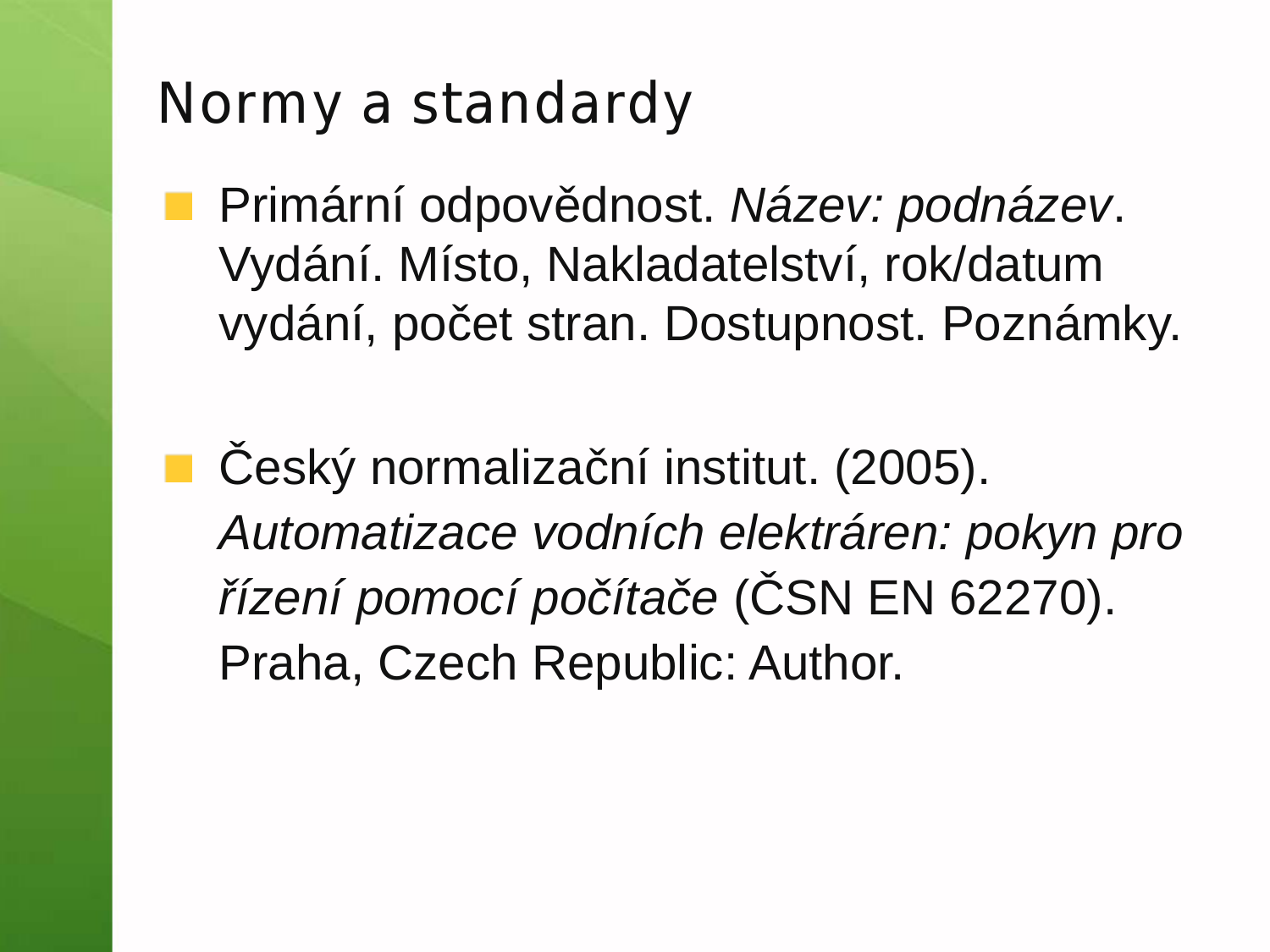

# Normy a standardy
Primární odpovědnost. Název: podnázev. Vydání. Místo, Nakladatelství, rok/datum vydání, počet stran. Dostupnost. Poznámky.

Český normalizační institut. (2005). Automatizace vodních elektráren: pokyn pro řízení pomocí počítače (ČSN EN 62270). Praha, Czech Republic: Author.